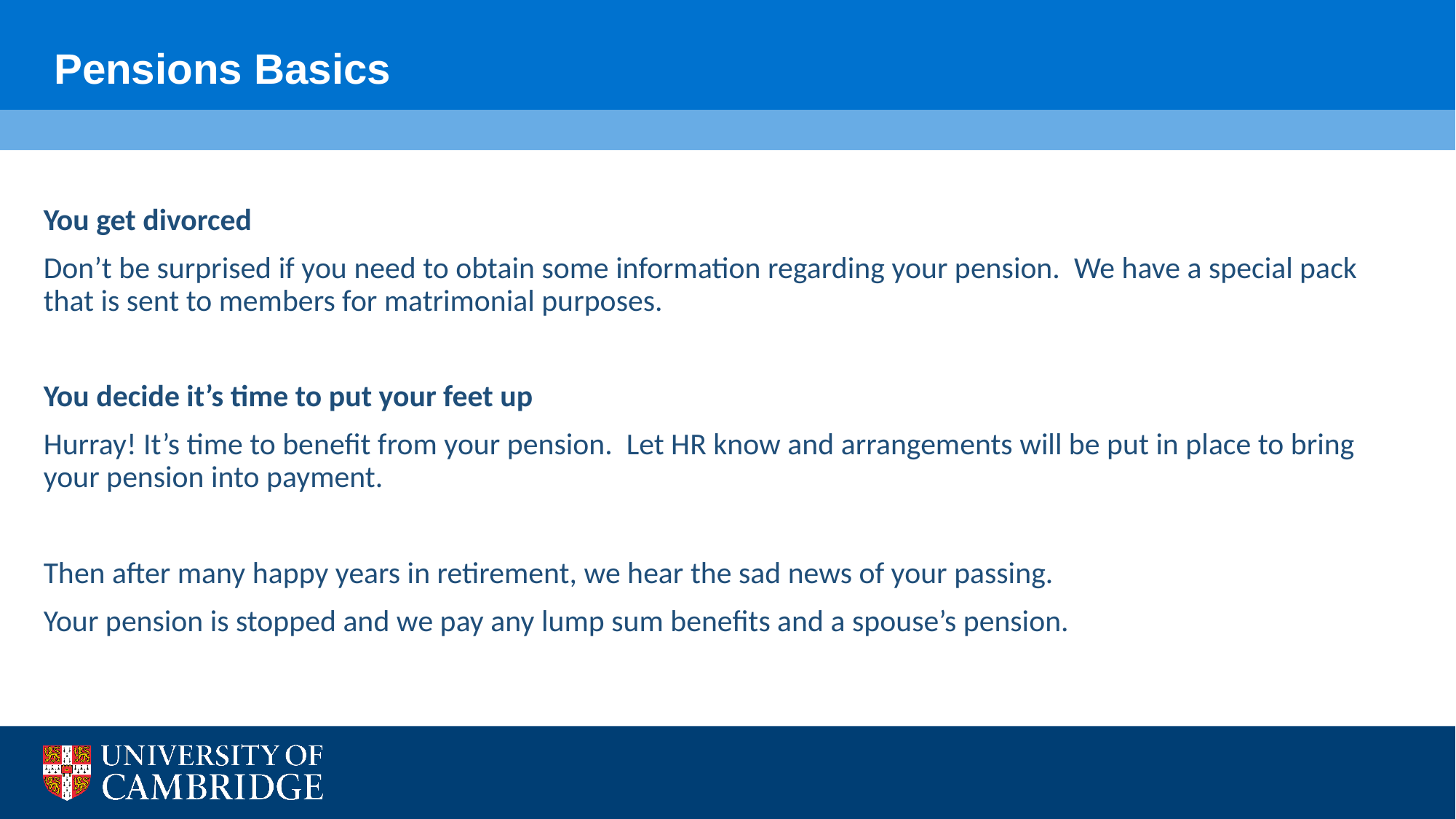

Pensions Basics
You get divorced
Don’t be surprised if you need to obtain some information regarding your pension.  We have a special pack that is sent to members for matrimonial purposes.

You decide it’s time to put your feet up
Hurray! It’s time to benefit from your pension.  Let HR know and arrangements will be put in place to bring your pension into payment.

Then after many happy years in retirement, we hear the sad news of your passing.
Your pension is stopped and we pay any lump sum benefits and a spouse’s pension.